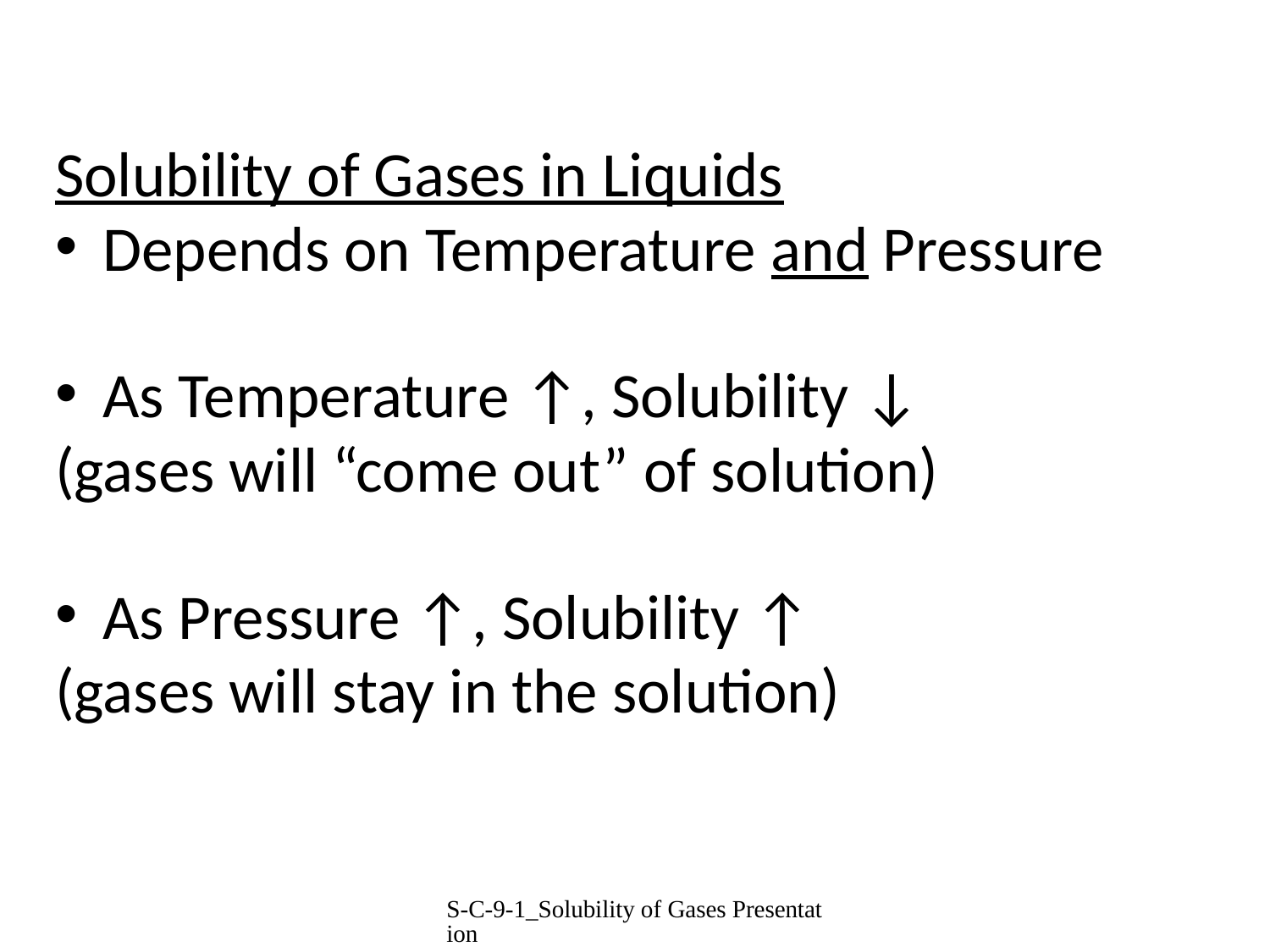

Solubility of Gases in Liquids
Depends on Temperature and Pressure

As Temperature ↑, Solubility ↓
(gases will “come out” of solution)

As Pressure ↑, Solubility ↑
(gases will stay in the solution)

S-C-9-1_Solubility of Gases Presentation